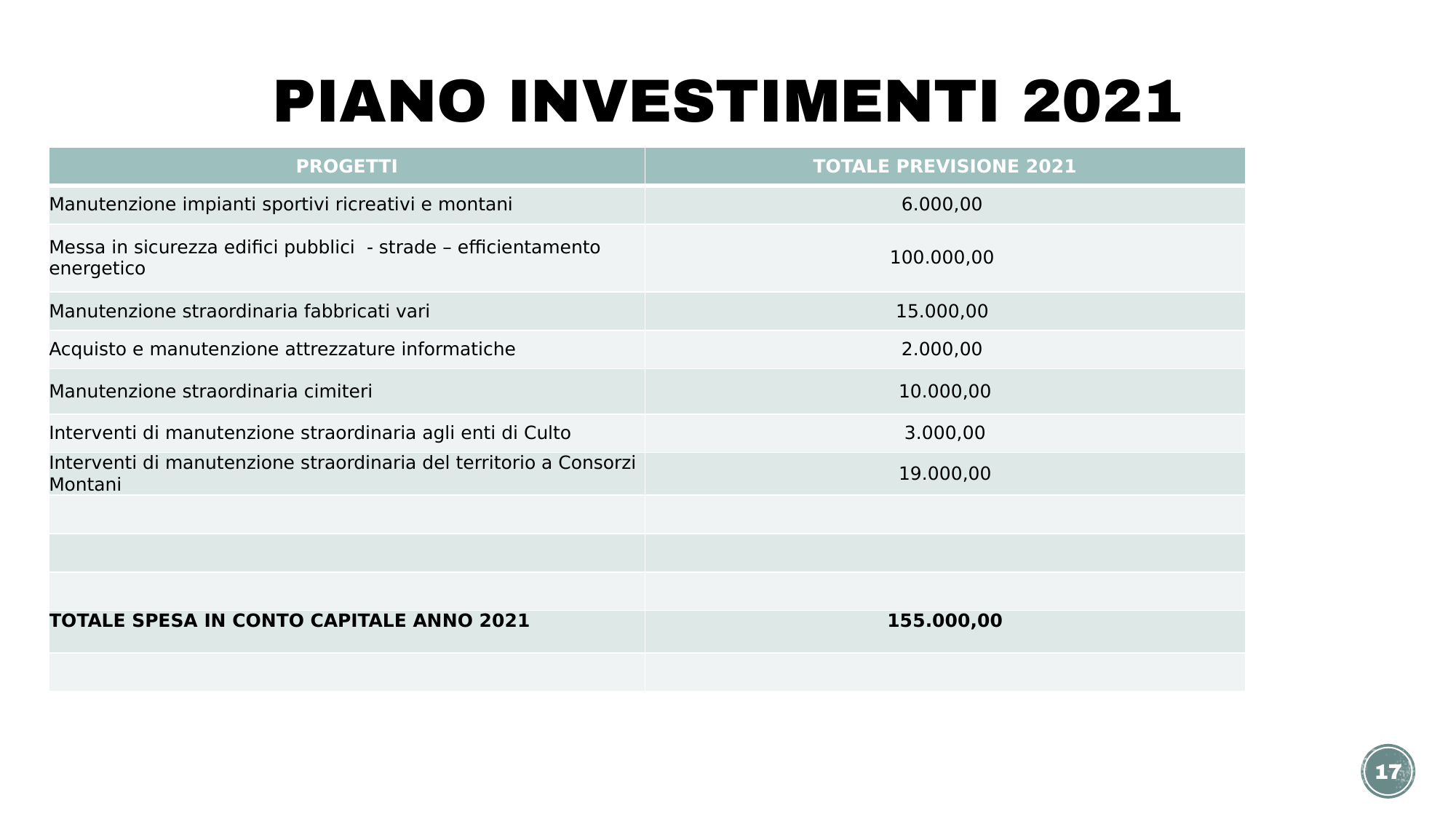

# PIANO INVESTIMENTI 2021
| PROGETTI | TOTALE PREVISIONE 2021 |
| --- | --- |
| Manutenzione impianti sportivi ricreativi e montani | 6.000,00 |
| Messa in sicurezza edifici pubblici - strade – efficientamento energetico | 100.000,00 |
| Manutenzione straordinaria fabbricati vari | 15.000,00 |
| Acquisto e manutenzione attrezzature informatiche | 2.000,00 |
| Manutenzione straordinaria cimiteri | 10.000,00 |
| Interventi di manutenzione straordinaria agli enti di Culto | 3.000,00 |
| Interventi di manutenzione straordinaria del territorio a Consorzi Montani | 19.000,00 |
|  |  |
|  |  |
|  |  |
| TOTALE SPESA IN CONTO CAPITALE ANNO 2021 | 155.000,00 |
|  |  |
17